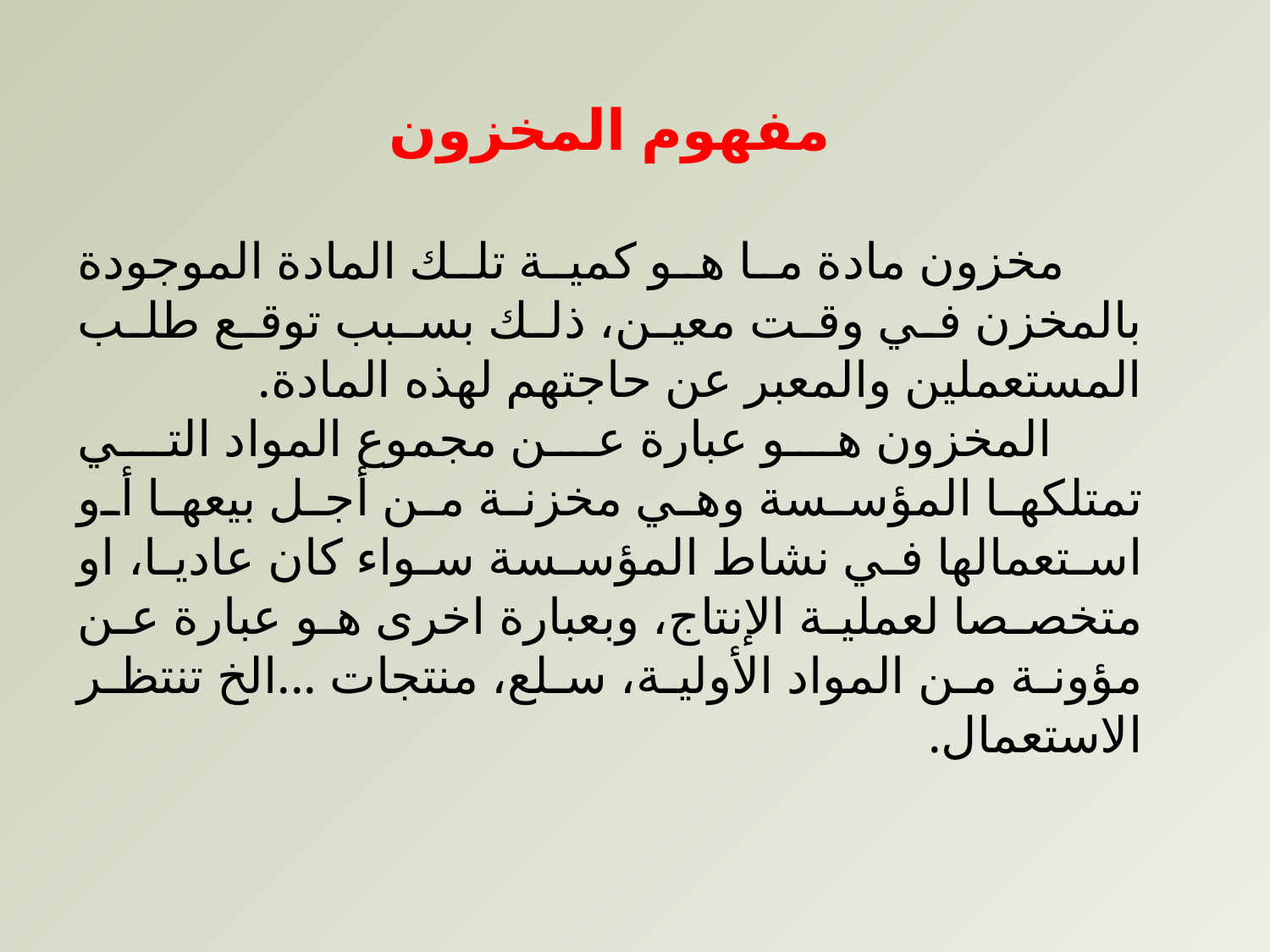

مفهوم المخزون

      مخزون مادة ما هو كمية تلك المادة الموجودة بالمخزن في وقت معين، ذلك بسبب توقع طلب المستعملين والمعبر عن حاجتهم لهذه المادة.
       المخزون هو عبارة عن مجموع المواد التي تمتلكها المؤسسة وهي مخزنة من أجل بيعها أو استعمالها في نشاط المؤسسة سواء كان عاديا، او متخصصا لعملية الإنتاج، وبعبارة اخرى هو عبارة عن مؤونة من المواد الأولية، سلع، منتجات ...الخ تنتظر الاستعمال.